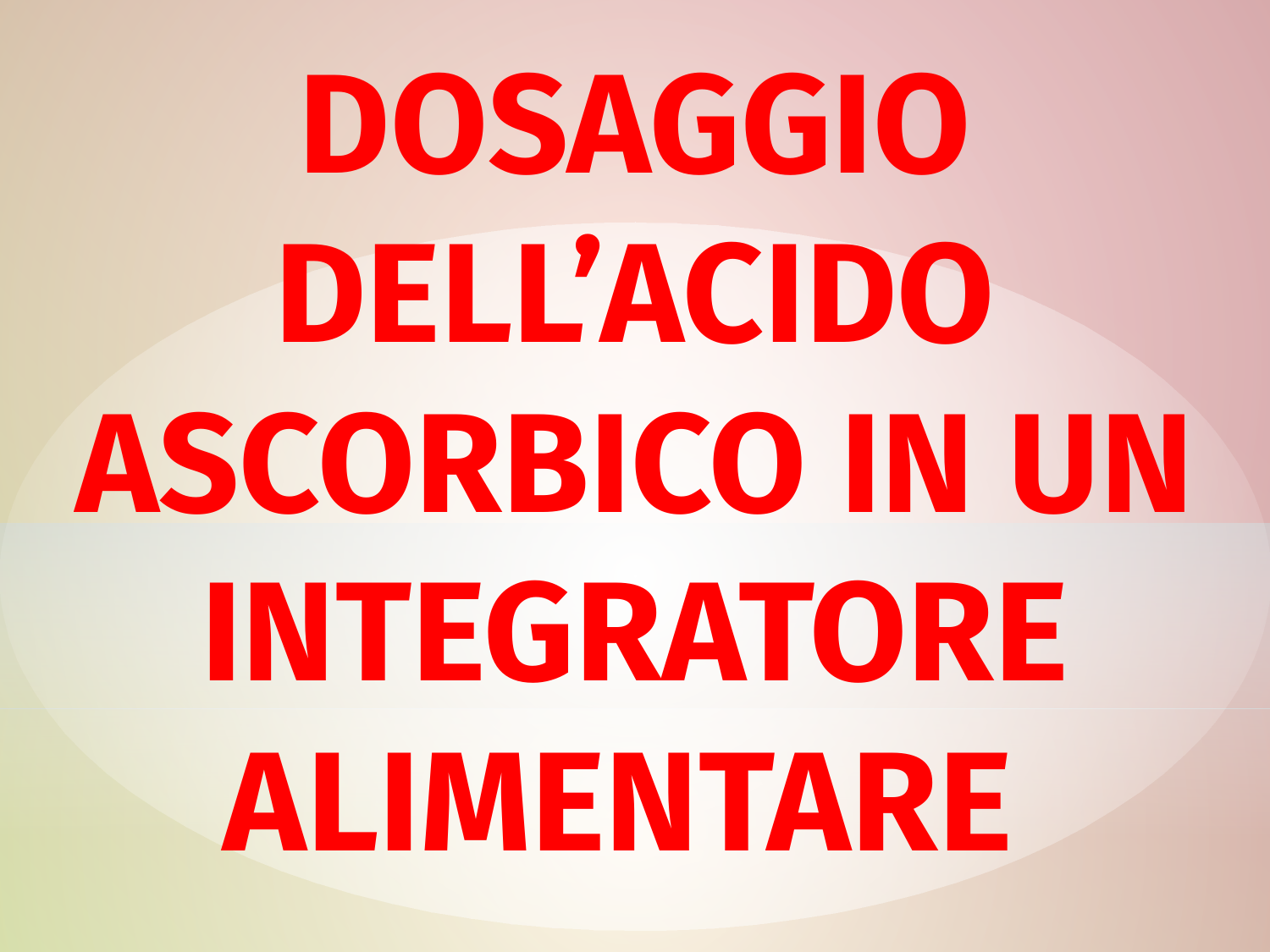

# DOSAGGIO DELL’ACIDO ASCORBICO IN UN INTEGRATORE ALIMENTARE